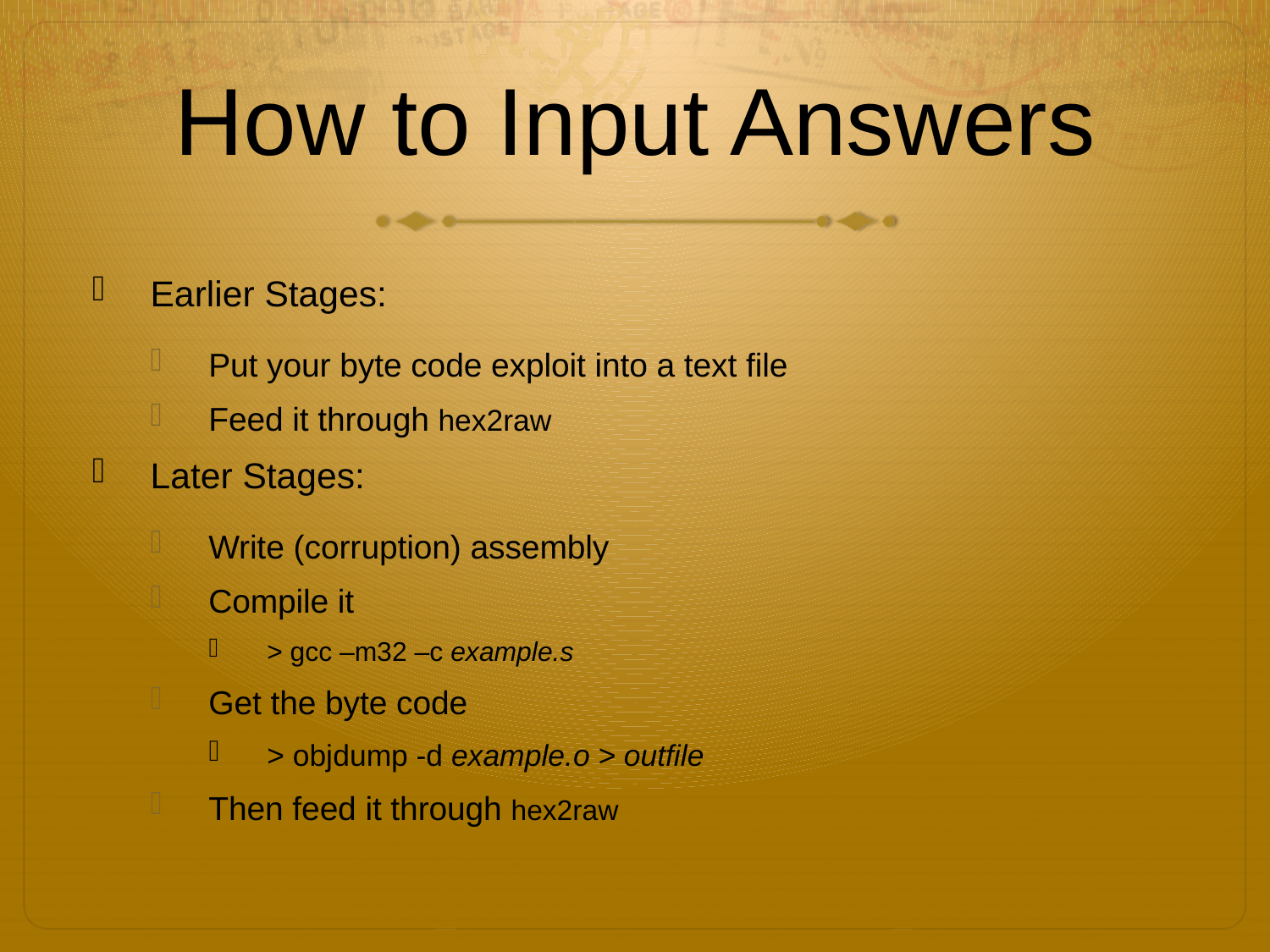

# How to Input Answers
Earlier Stages:
Put your byte code exploit into a text file
Feed it through hex2raw
Later Stages:
Write (corruption) assembly
Compile it
> gcc –m32 –c example.s
Get the byte code
> objdump -d example.o > outfile
Then feed it through hex2raw